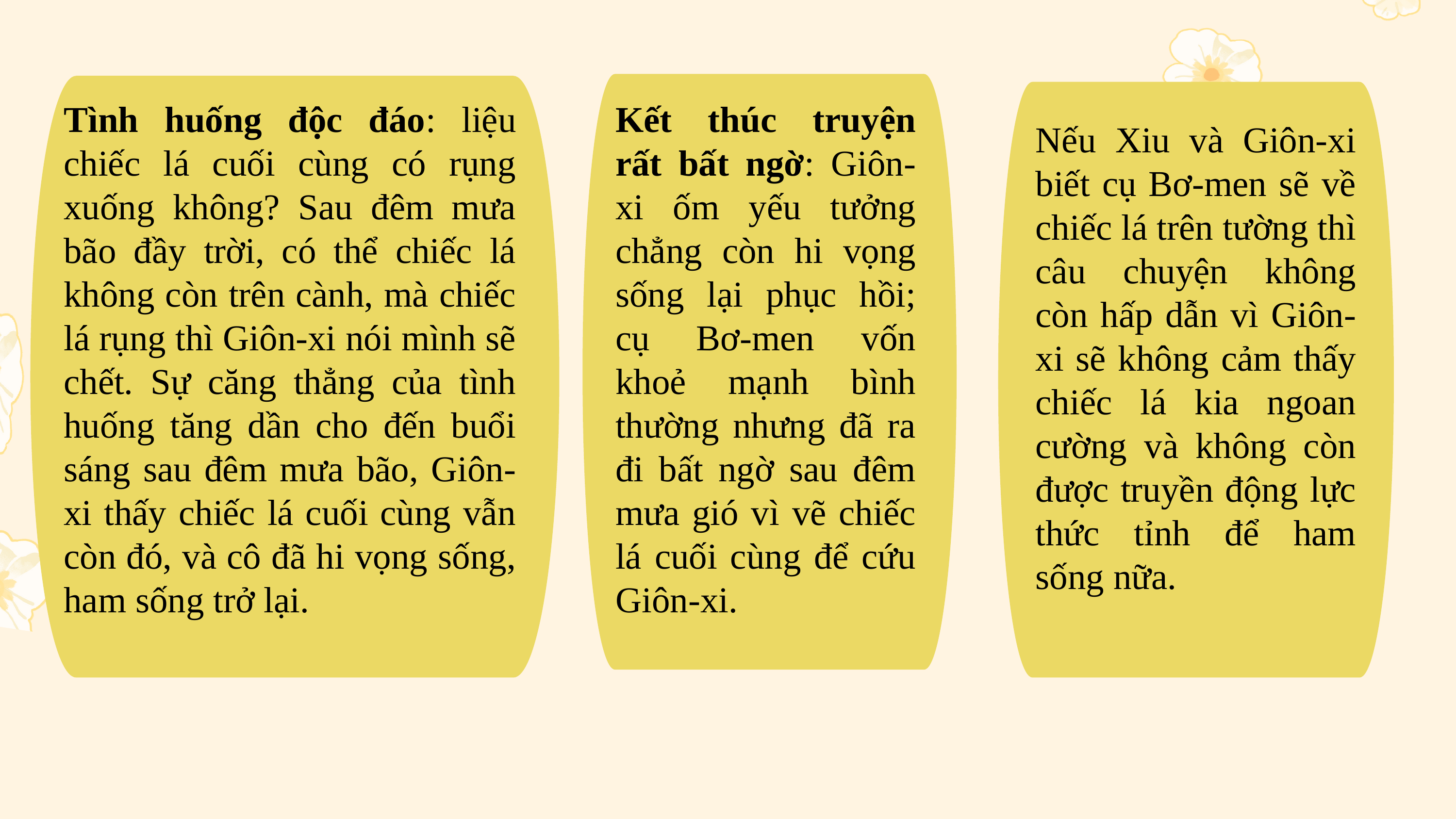

Tình huống độc đáo: liệu chiếc lá cuối cùng có rụng xuống không? Sau đêm mưa bão đầy trời, có thể chiếc lá không còn trên cành, mà chiếc lá rụng thì Giôn-xi nói mình sẽ chết. Sự căng thẳng của tình huống tăng dần cho đến buổi sáng sau đêm mưa bão, Giôn-xi thấy chiếc lá cuối cùng vẫn còn đó, và cô đã hi vọng sống, ham sống trở lại.
Kết thúc truyện rất bất ngờ: Giôn-xi ốm yếu tưởng chẳng còn hi vọng sống lại phục hồi; cụ Bơ-men vốn khoẻ mạnh bình thường nhưng đã ra đi bất ngờ sau đêm mưa gió vì vẽ chiếc lá cuối cùng để cứu Giôn-xi.
Nếu Xiu và Giôn-xi biết cụ Bơ-men sẽ về chiếc lá trên tường thì câu chuyện không còn hấp dẫn vì Giôn-xi sẽ không cảm thấy chiếc lá kia ngoan cường và không còn được truyền động lực thức tỉnh để ham sống nữa.